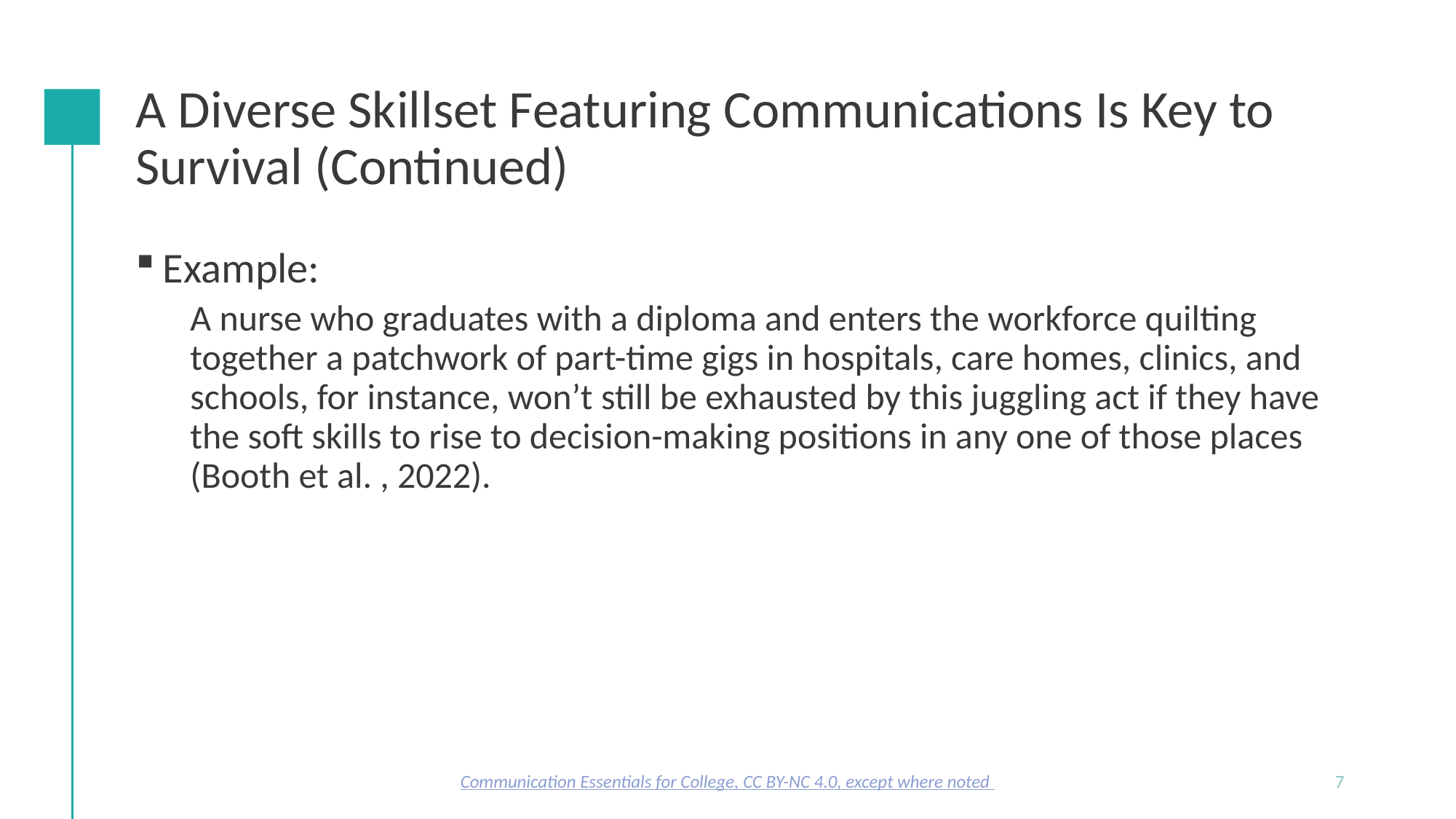

# A Diverse Skillset Featuring Communications Is Key to Survival (Continued)
Example:
A nurse who graduates with a diploma and enters the workforce quilting together a patchwork of part-time gigs in hospitals, care homes, clinics, and schools, for instance, won’t still be exhausted by this juggling act if they have the soft skills to rise to decision-making positions in any one of those places (Booth et al. , 2022).

Communication Essentials for College, CC BY-NC 4.0, except where noted
7